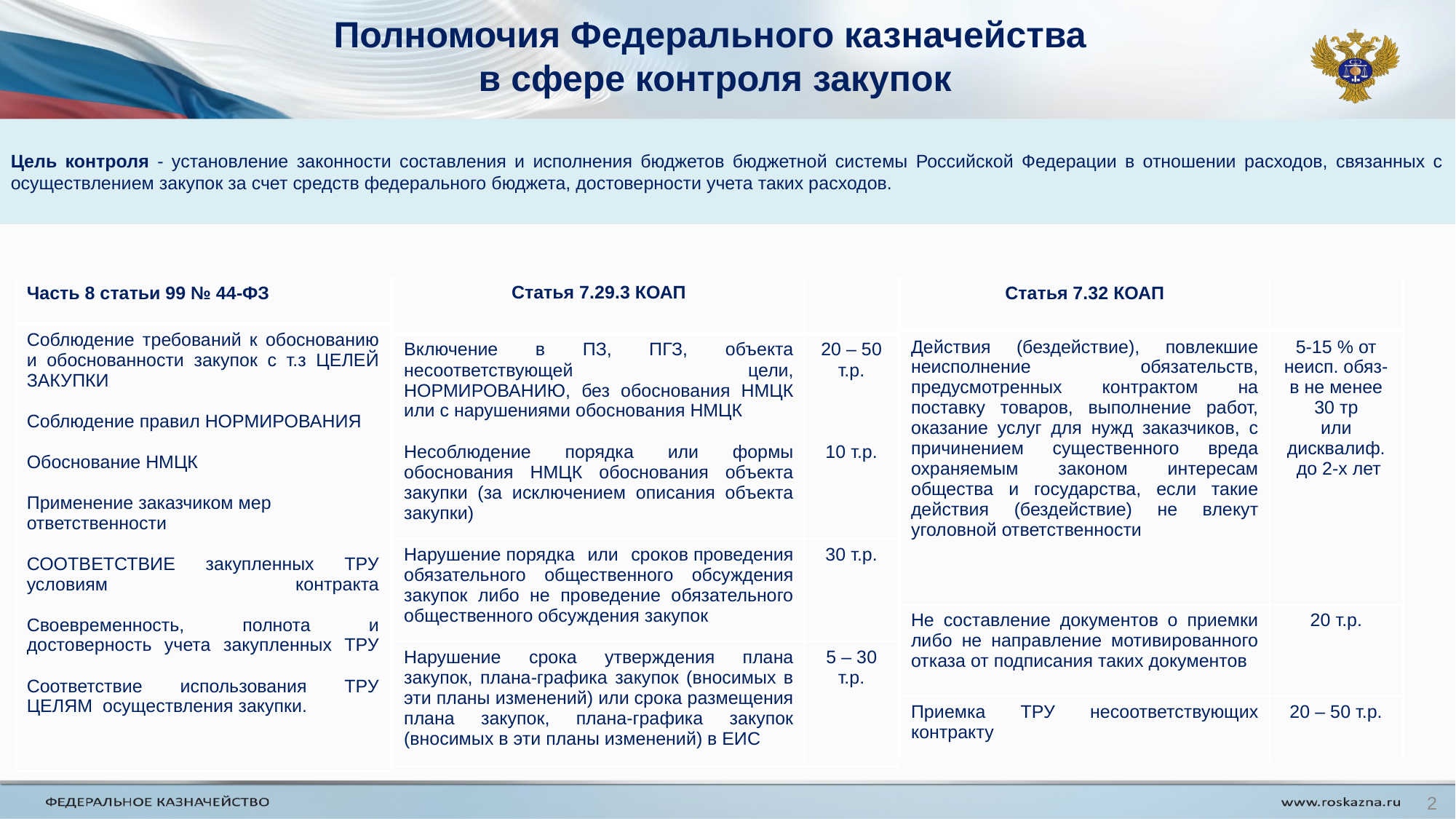

# Полномочия Федерального казначейства в сфере контроля закупок

Цель контроля - установление законности составления и исполнения бюджетов бюджетной системы Российской Федерации в отношении расходов, связанных с осуществлением закупок за счет средств федерального бюджета, достоверности учета таких расходов.

| Статья 7.29.3 КОАП |  |
| --- | --- |
| Включение в ПЗ, ПГЗ, объекта несоответствующей цели, НОРМИРОВАНИЮ, без обоснования НМЦК или с нарушениями обоснования НМЦК | 20 – 50 т.р. |
| Несоблюдение порядка или формы обоснования НМЦК обоснования объекта закупки (за исключением описания объекта закупки) | 10 т.р. |
| Нарушение порядка или сроков проведения обязательного общественного обсуждения закупок либо не проведение обязательного общественного обсуждения закупок | 30 т.р. |
| Нарушение срока утверждения плана закупок, плана-графика закупок (вносимых в эти планы изменений) или срока размещения плана закупок, плана-графика закупок (вносимых в эти планы изменений) в ЕИС | 5 – 30 т.р. |
| Статья 7.32 КОАП |  |
| --- | --- |
| Действия (бездействие), повлекшие неисполнение обязательств, предусмотренных контрактом на поставку товаров, выполнение работ, оказание услуг для нужд заказчиков, с причинением существенного вреда охраняемым законом интересам общества и государства, если такие действия (бездействие) не влекут уголовной ответственности | 5-15 % от неисп. обяз-в не менее 30 тр или дисквалиф. до 2-х лет |
| Не составление документов о приемки либо не направление мотивированного отказа от подписания таких документов | 20 т.р. |
| Приемка ТРУ несоответствующих контракту | 20 – 50 т.р. |
| Часть 8 статьи 99 № 44-ФЗ |
| --- |
| Соблюдение требований к обоснованию и обоснованности закупок с т.з ЦЕЛЕЙ ЗАКУПКИ Соблюдение правил НОРМИРОВАНИЯ Обоснование НМЦК Применение заказчиком мер ответственности СООТВЕТСТВИЕ закупленных ТРУ условиям контракта Своевременность, полнота и достоверность учета закупленных ТРУ Соответствие использования ТРУ ЦЕЛЯМ осуществления закупки. |
2